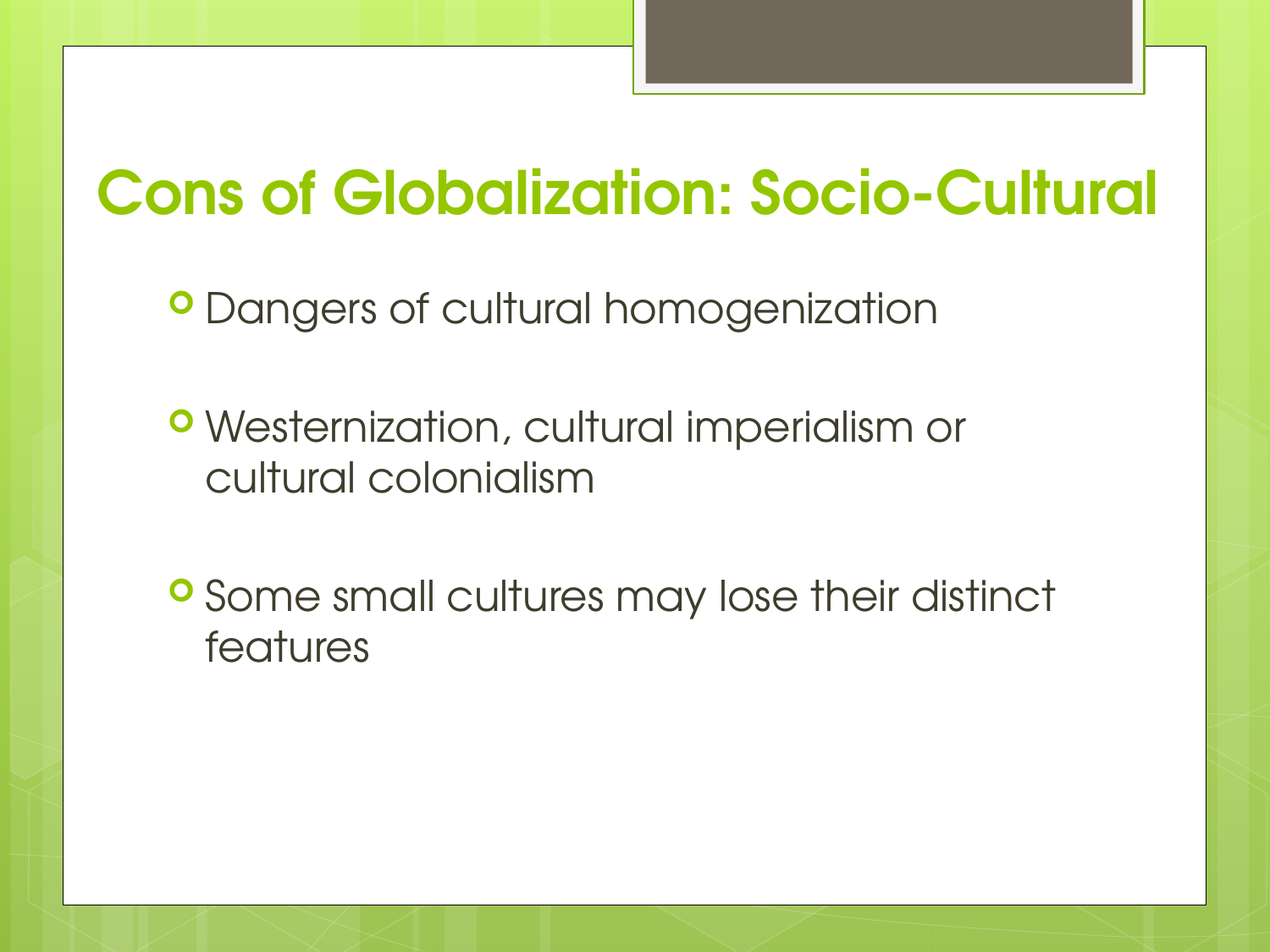

# Cons of Globalization: Socio-Cultural
Dangers of cultural homogenization

Westernization, cultural imperialism or cultural colonialism

Some small cultures may lose their distinct features